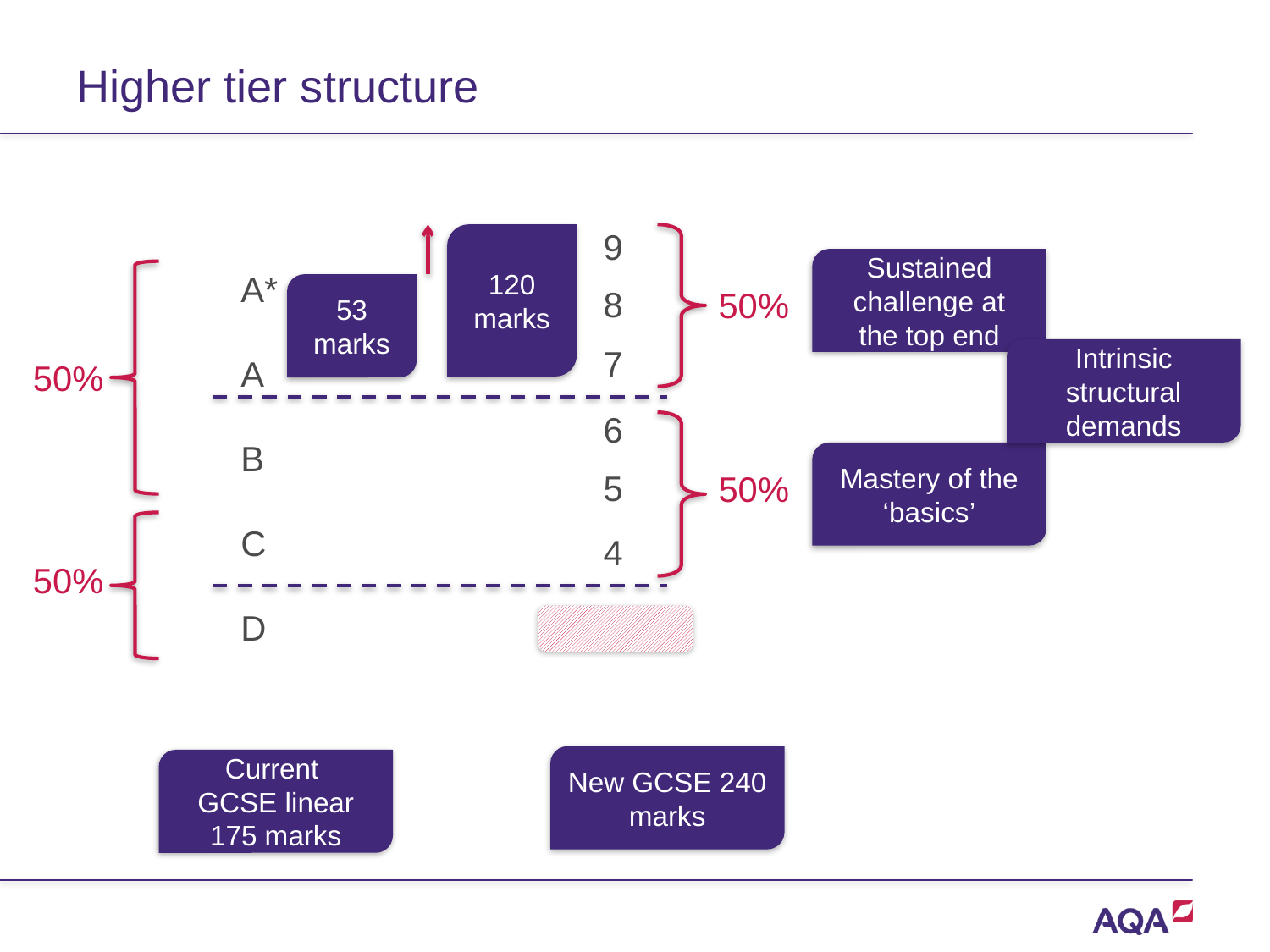

# Higher tier structure
120 marks

9
Sustained challenge at the top end

A*

A
B
C
D
53 marks
8
50%
Intrinsic structural demands
7
50%
6

Mastery of the ‘basics’
5
50%

4
50%

New GCSE 240 marks
Current
GCSE linear 175 marks